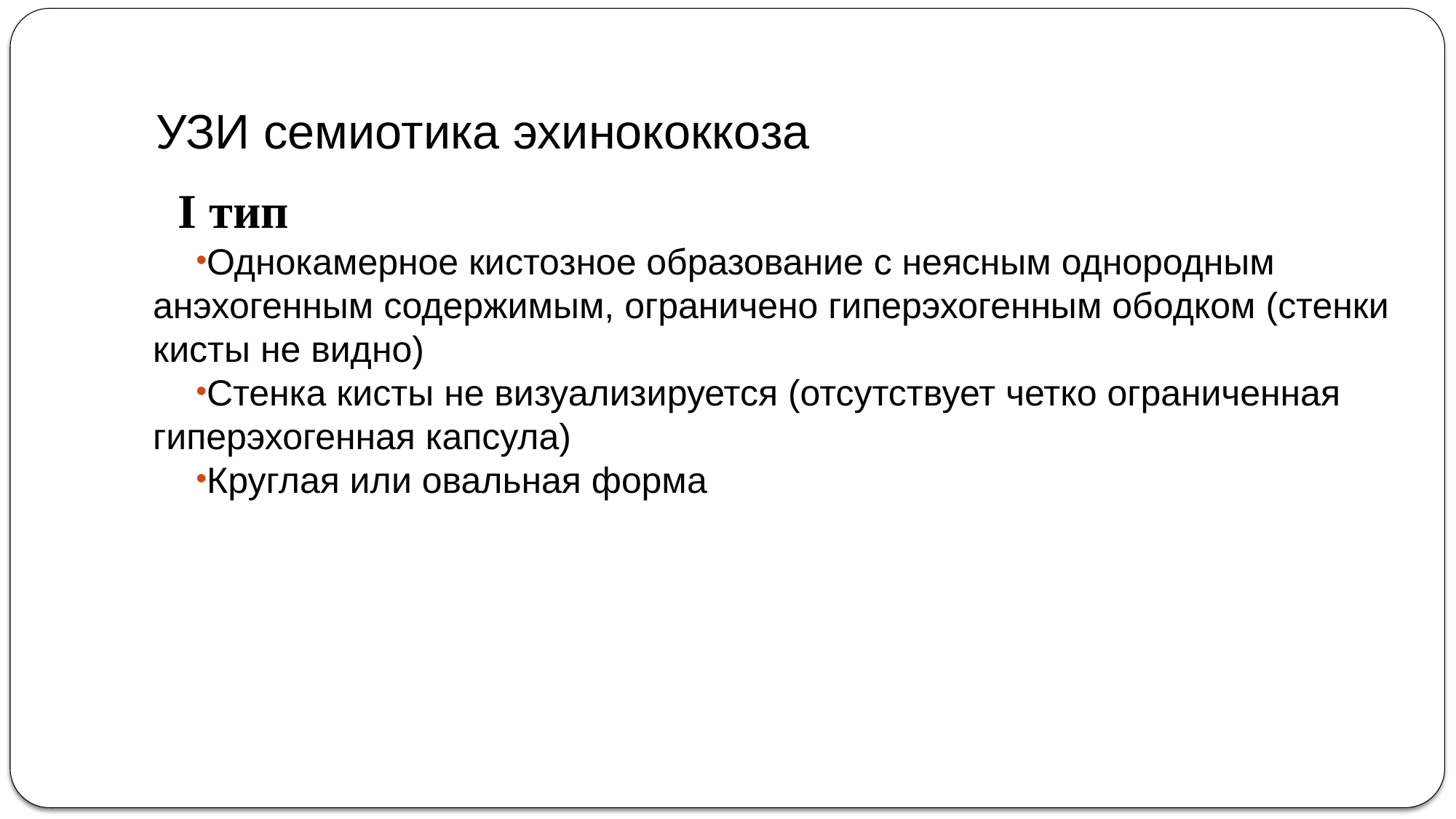

# УЗИ семиотика эхинококкоза
  I тип
Однокамерное кистозное образование с неясным однородным анэхогенным содержимым, ограничено гиперэхогенным ободком (стенки кисты не видно)
Стенка кисты не визуализируется (отсутствует четко ограниченная гиперэхогенная капсула)
Круглая или овальная форма